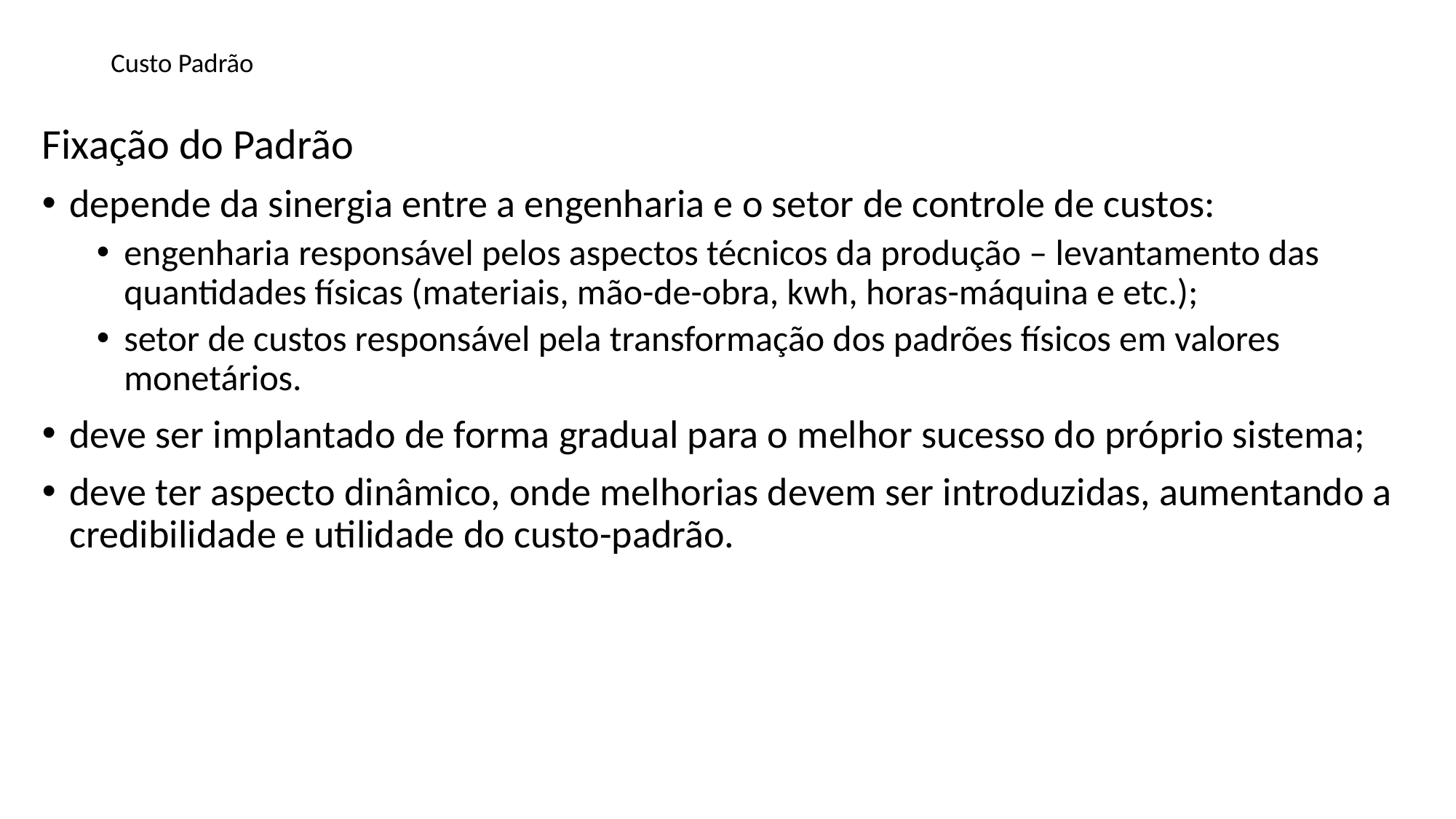

# Custo Padrão
Fixação do Padrão
depende da sinergia entre a engenharia e o setor de controle de custos:
engenharia responsável pelos aspectos técnicos da produção – levantamento das quantidades físicas (materiais, mão-de-obra, kwh, horas-máquina e etc.);
setor de custos responsável pela transformação dos padrões físicos em valores monetários.
deve ser implantado de forma gradual para o melhor sucesso do próprio sistema;
deve ter aspecto dinâmico, onde melhorias devem ser introduzidas, aumentando a credibilidade e utilidade do custo-padrão.